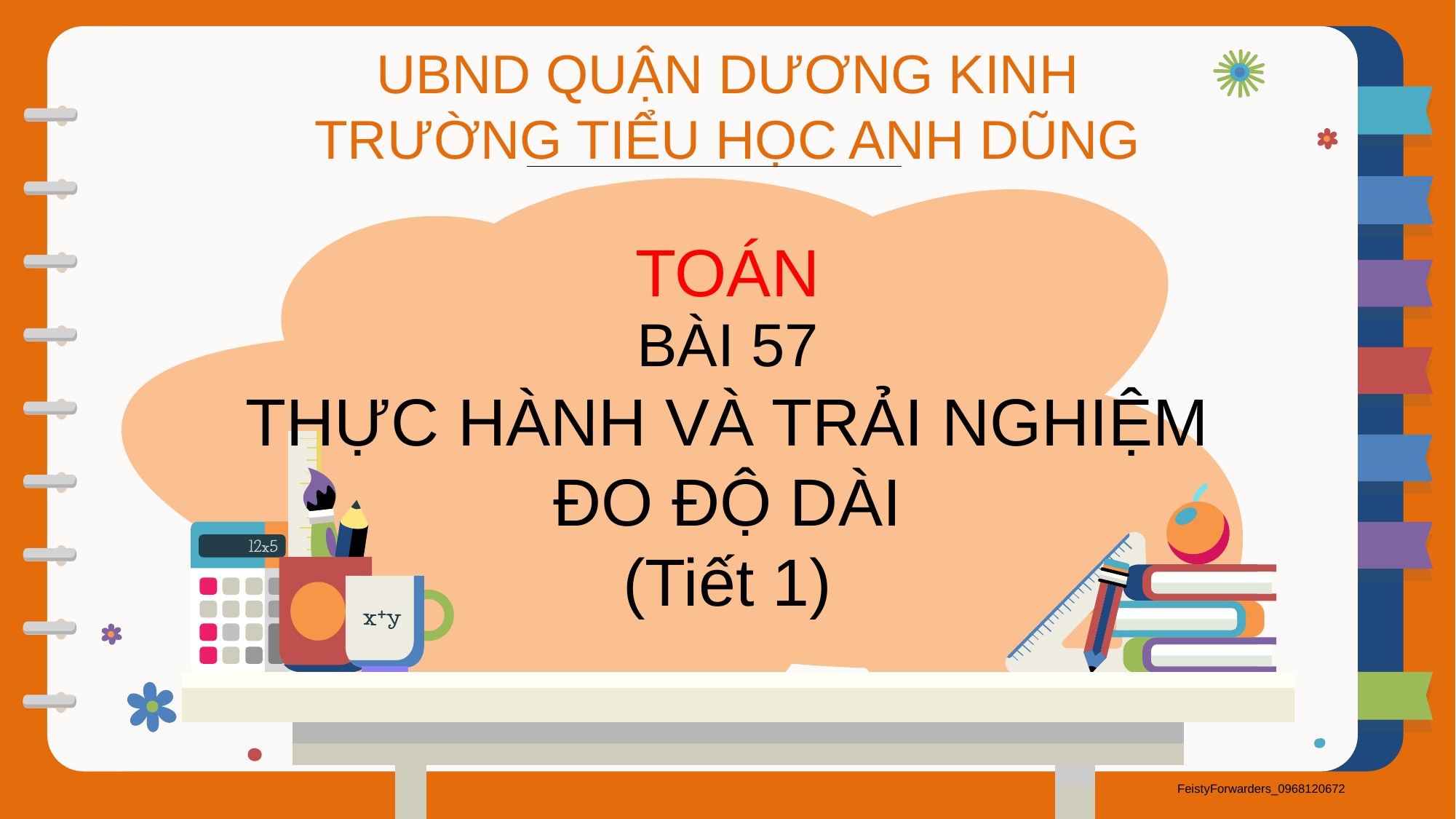

UBND QUẬN DƯƠNG KINH
TRƯỜNG TIỂU HỌC ANH DŨNG
TOÁN
BÀI 57
THỰC HÀNH VÀ TRẢI NGHIỆM
ĐO ĐỘ DÀI
(Tiết 1)